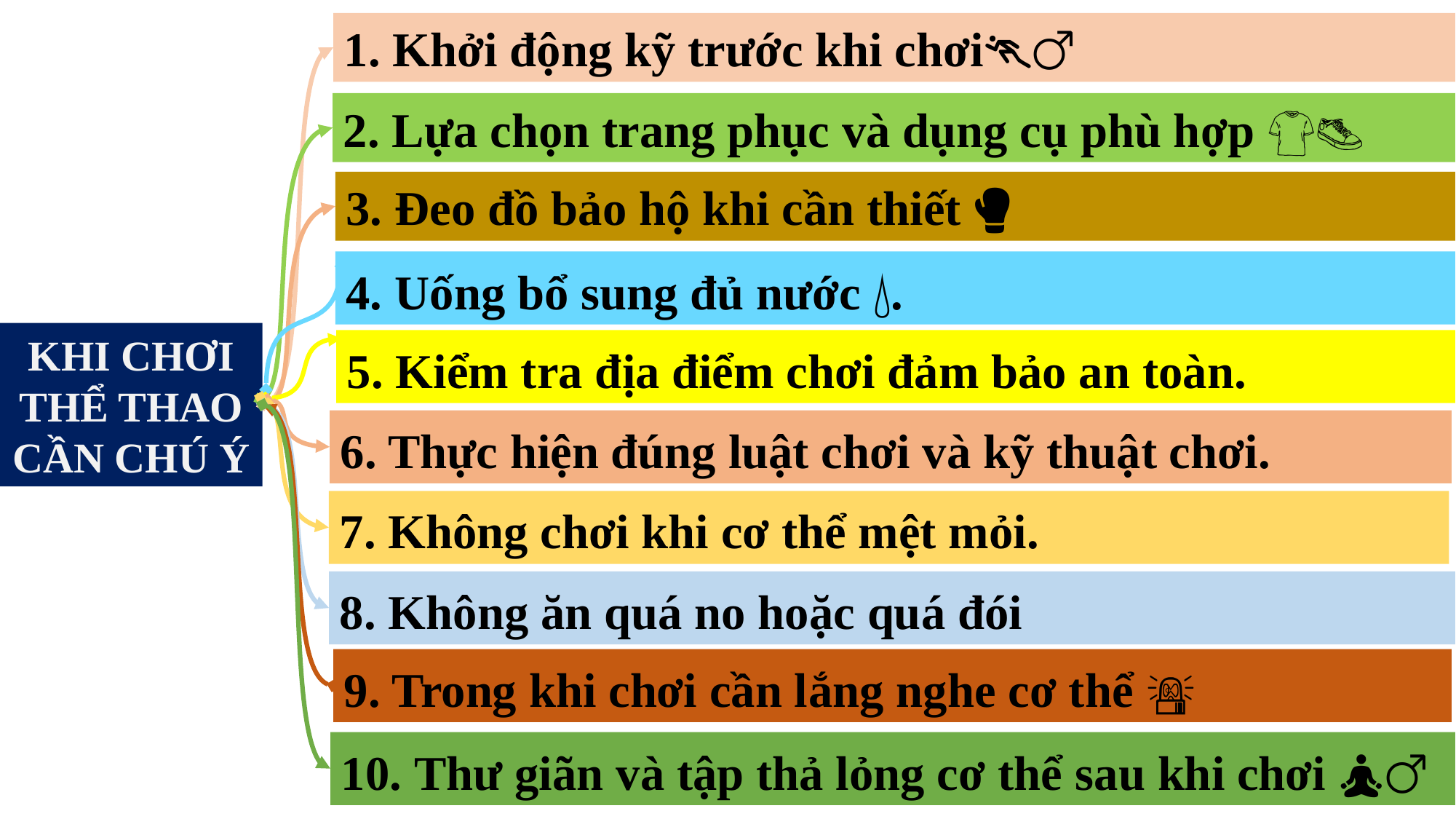

1. Khởi động kỹ trước khi chơi🏃‍♂️
2. Lựa chọn trang phục và dụng cụ phù hợp 👕👟
3. Đeo đồ bảo hộ khi cần thiết 🥊
4. Uống bổ sung đủ nước 💧.
KHI CHƠI THỂ THAO CẦN CHÚ Ý
5. Kiểm tra địa điểm chơi đảm bảo an toàn.
6. Thực hiện đúng luật chơi và kỹ thuật chơi.
7. Không chơi khi cơ thể mệt mỏi.
8. Không ăn quá no hoặc quá đói
9. Trong khi chơi cần lắng nghe cơ thể 🚨
10. Thư giãn và tập thả lỏng cơ thể sau khi chơi 🧘‍♂️